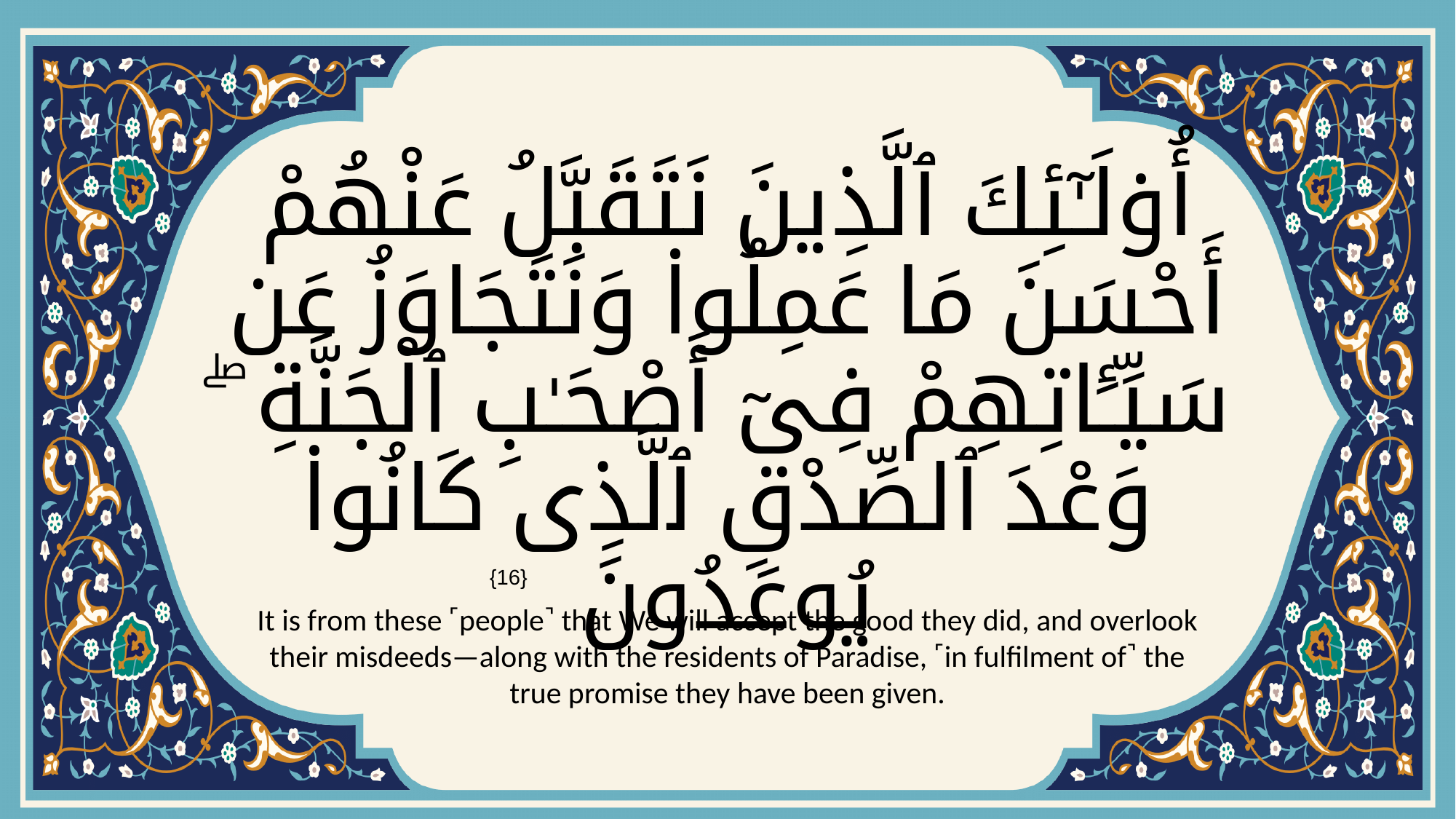

# أُو۟لَـٰٓئِكَ ٱلَّذِينَ نَتَقَبَّلُ عَنْهُمْ أَحْسَنَ مَا عَمِلُوا۟ وَنَتَجَاوَزُ عَن سَيِّـَٔاتِهِمْ فِىٓ أَصْحَـٰبِ ٱلْجَنَّةِ ۖ وَعْدَ ٱلصِّدْقِ ٱلَّذِى كَانُوا۟ يُوعَدُونَ
{16}
It is from these ˹people˺ that We will accept the good they did, and overlook their misdeeds—along with the residents of Paradise, ˹in fulfilment of˺ the true promise they have been given.